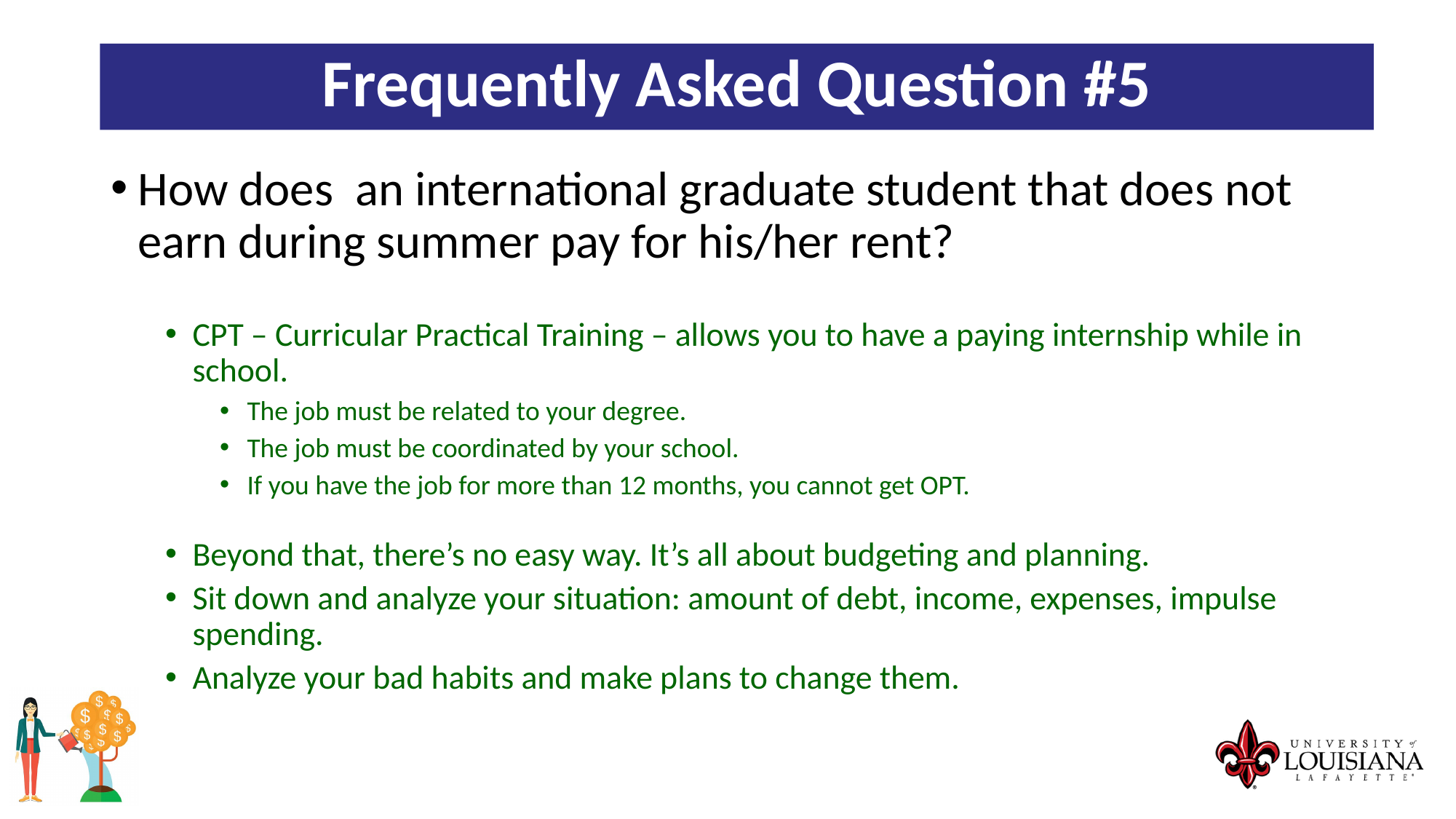

Frequently Asked Question #5
How does  an international graduate student that does not earn during summer pay for his/her rent?

CPT – Curricular Practical Training – allows you to have a paying internship while in school.
The job must be related to your degree.
The job must be coordinated by your school.
If you have the job for more than 12 months, you cannot get OPT.
Beyond that, there’s no easy way. It’s all about budgeting and planning.
Sit down and analyze your situation: amount of debt, income, expenses, impulse spending.
Analyze your bad habits and make plans to change them.